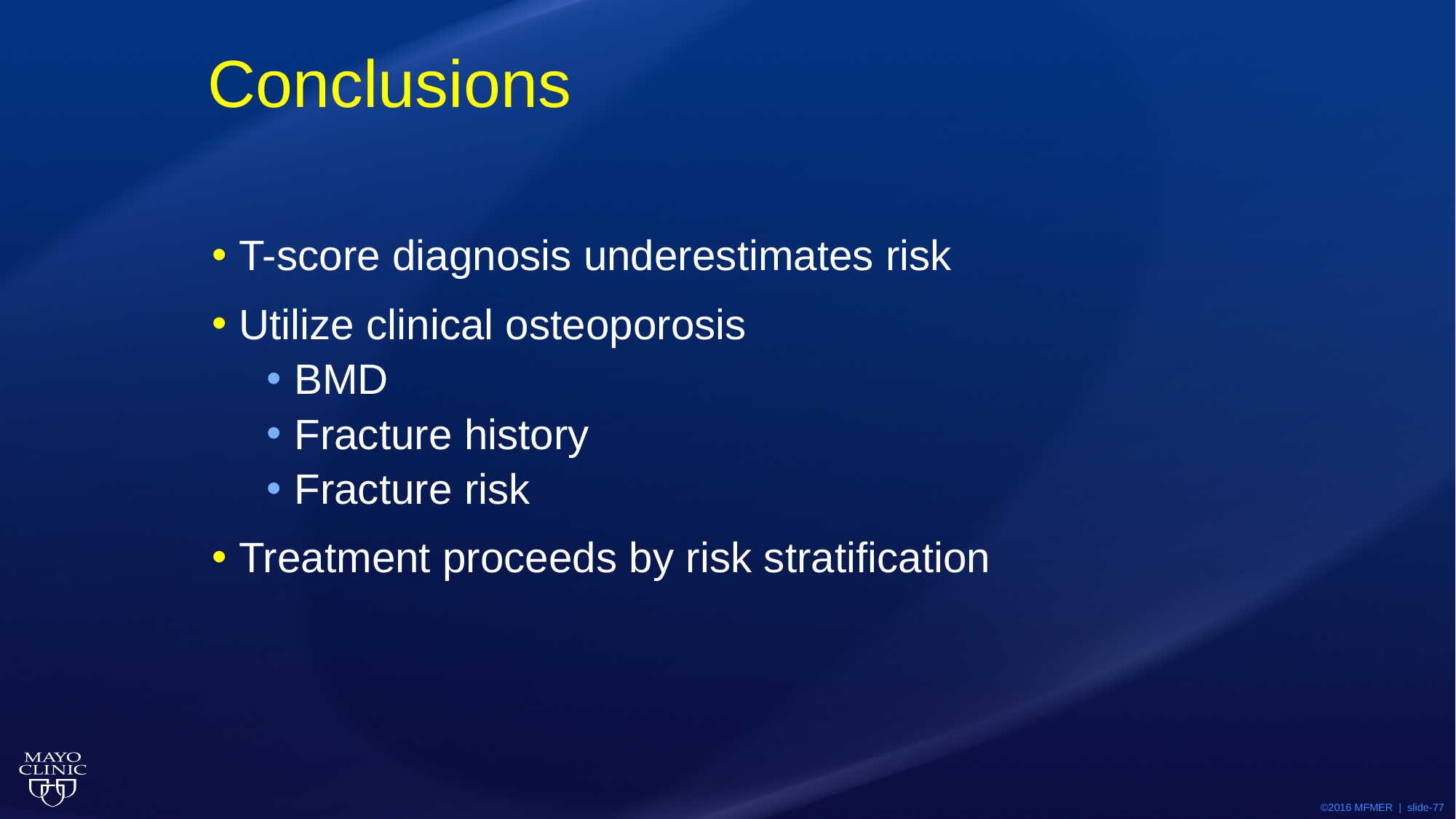

# Conclusions
T-score diagnosis underestimates risk
Utilize clinical osteoporosis
BMD
Fracture history
Fracture risk
Treatment proceeds by risk stratification